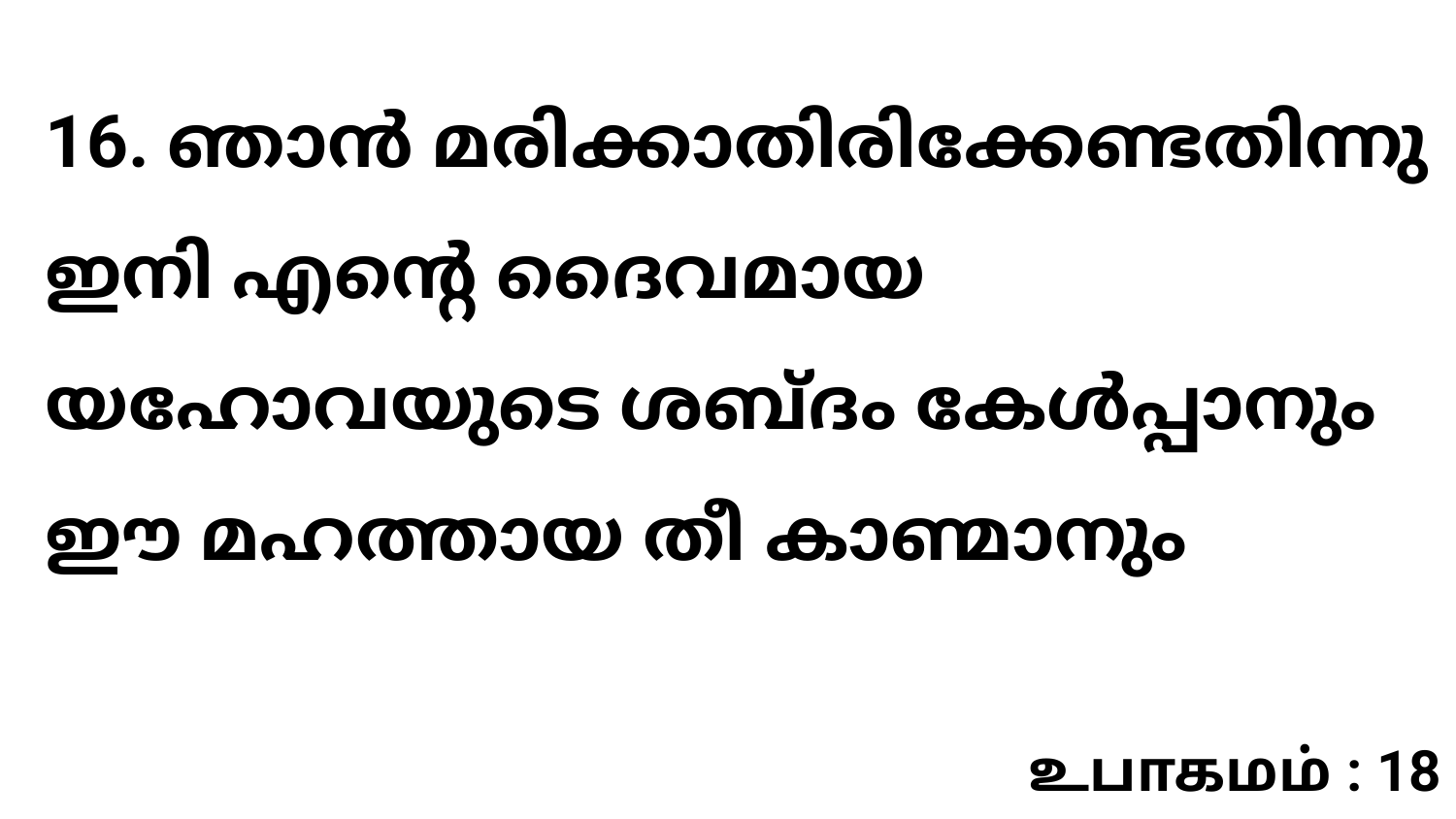

16. ഞാൻ മരിക്കാതിരിക്കേണ്ടതിന്നു ഇനി എന്റെ ദൈവമായ യഹോവയുടെ ശബ്ദം കേൾപ്പാനും ഈ മഹത്തായ തീ കാണ്മാനും
உபாகமம் : 18